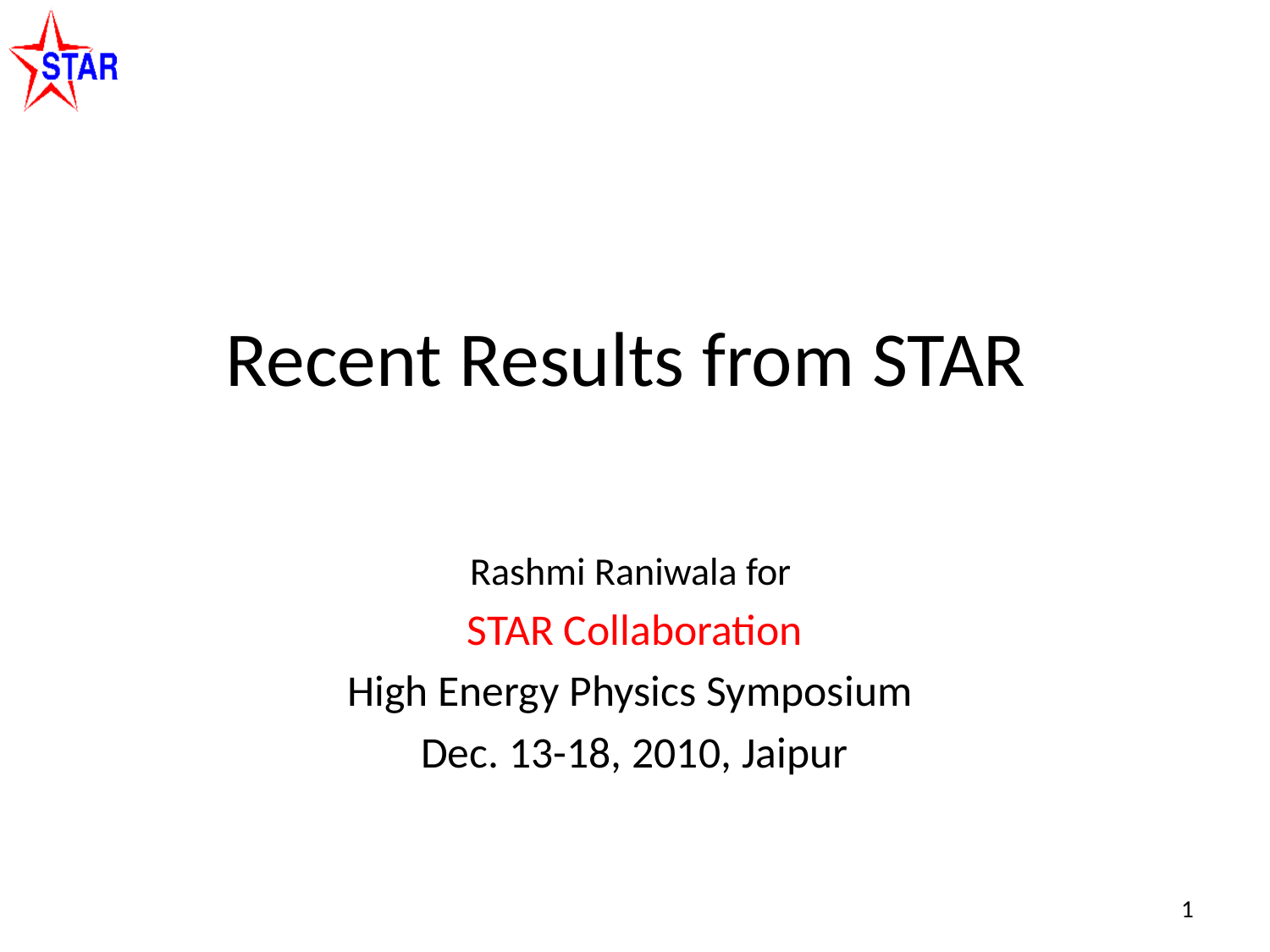

# Recent Results from STAR
Rashmi Raniwala for
STAR Collaboration
High Energy Physics Symposium
Dec. 13-18, 2010, Jaipur
1